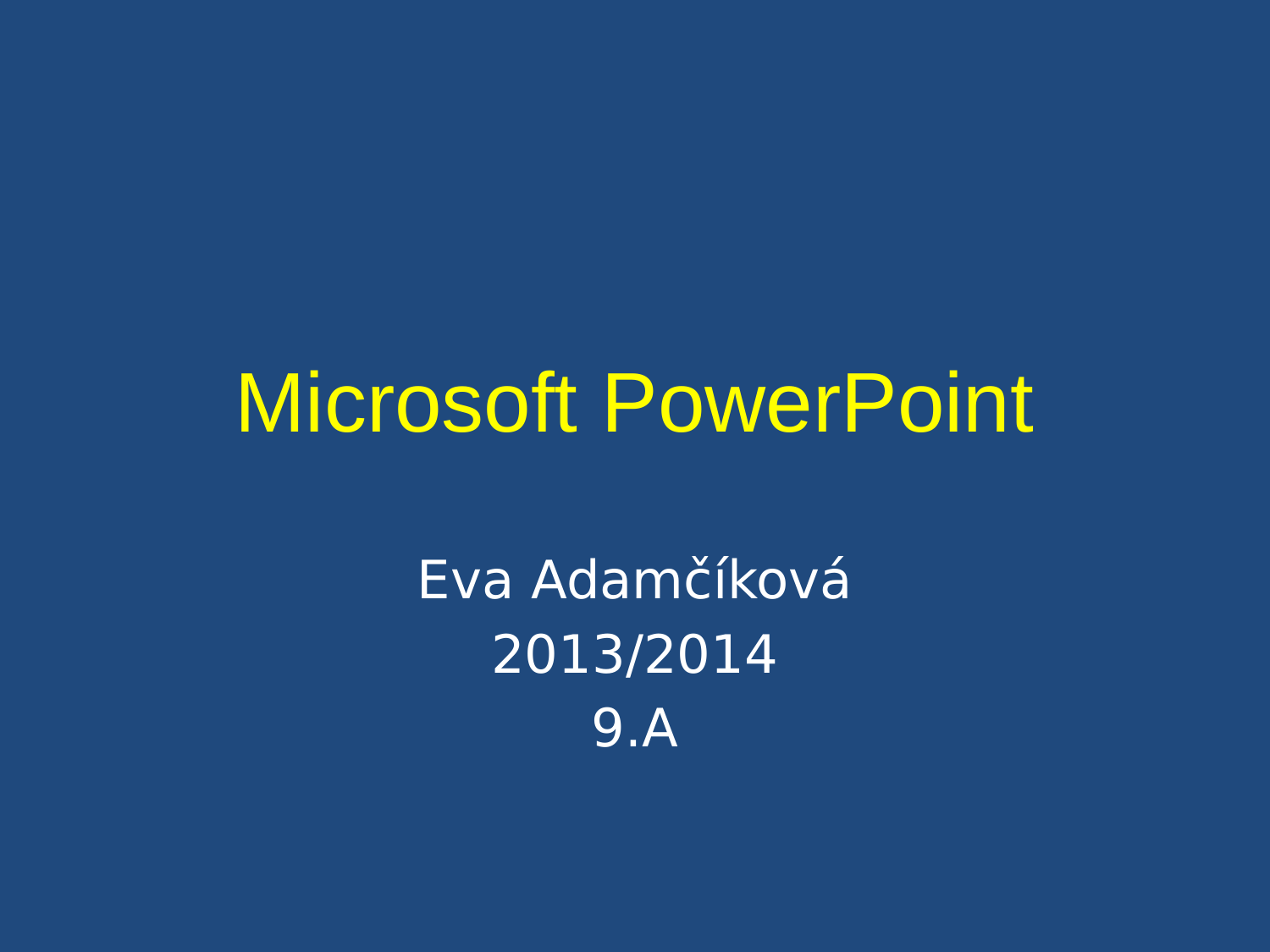

# Microsoft PowerPoint
Eva Adamčíková
2013/2014
9.A